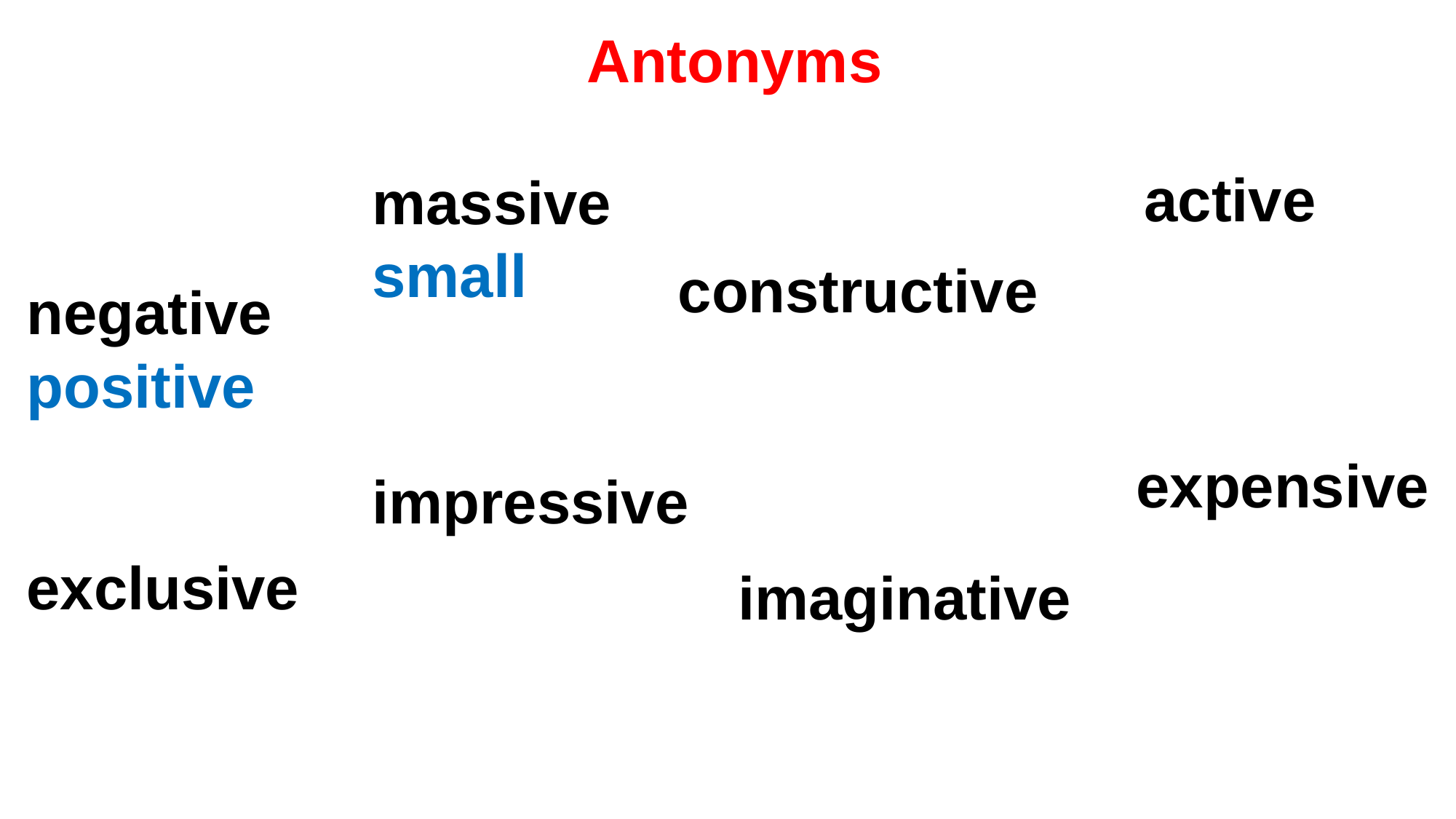

Antonyms
active

massive
small

constructive

negative
positive

expensive

impressive

exclusive

imaginative